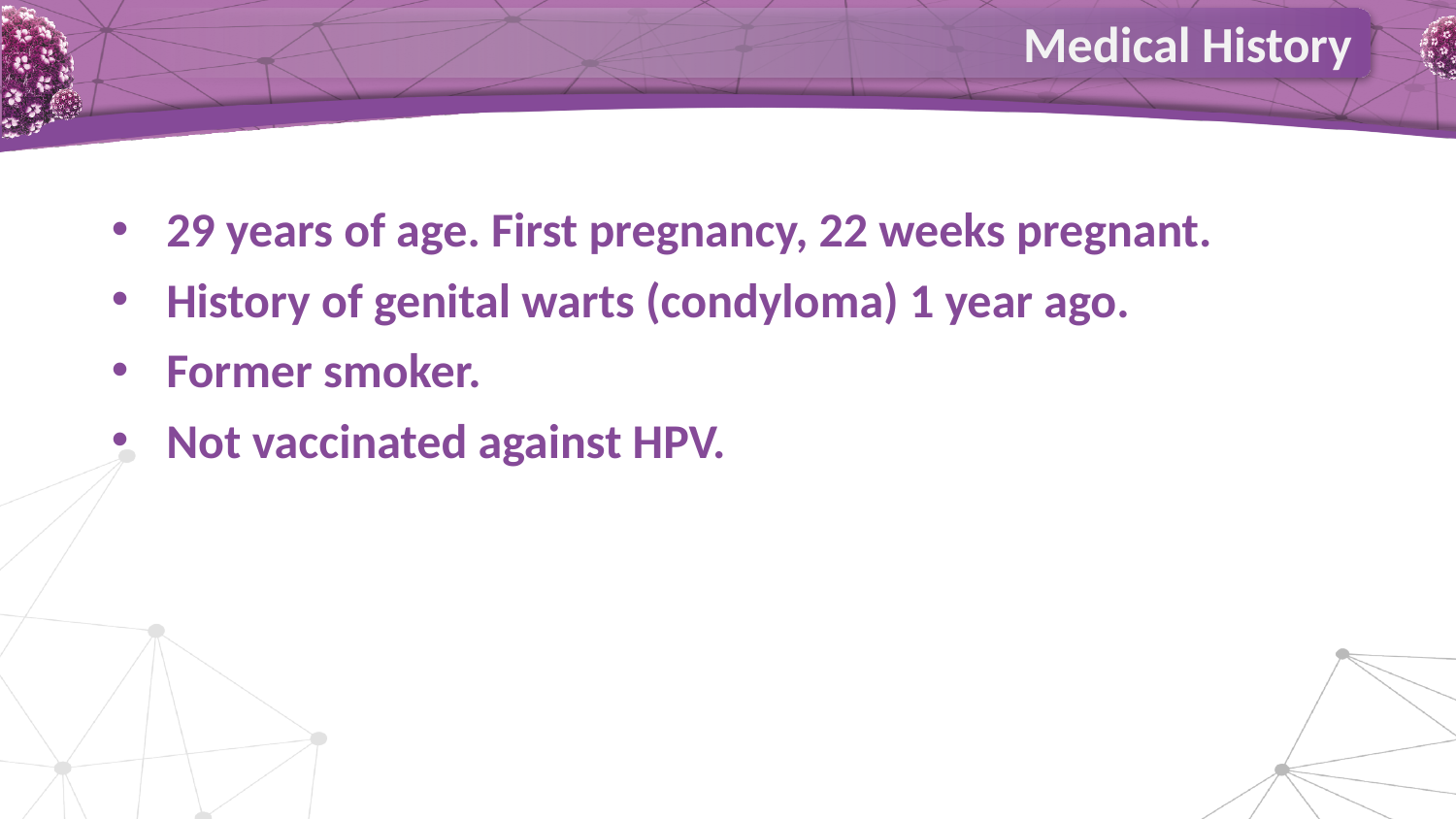

Medical History
29 years of age. First pregnancy, 22 weeks pregnant.
History of genital warts (condyloma) 1 year ago.
Former smoker.
Not vaccinated against HPV.